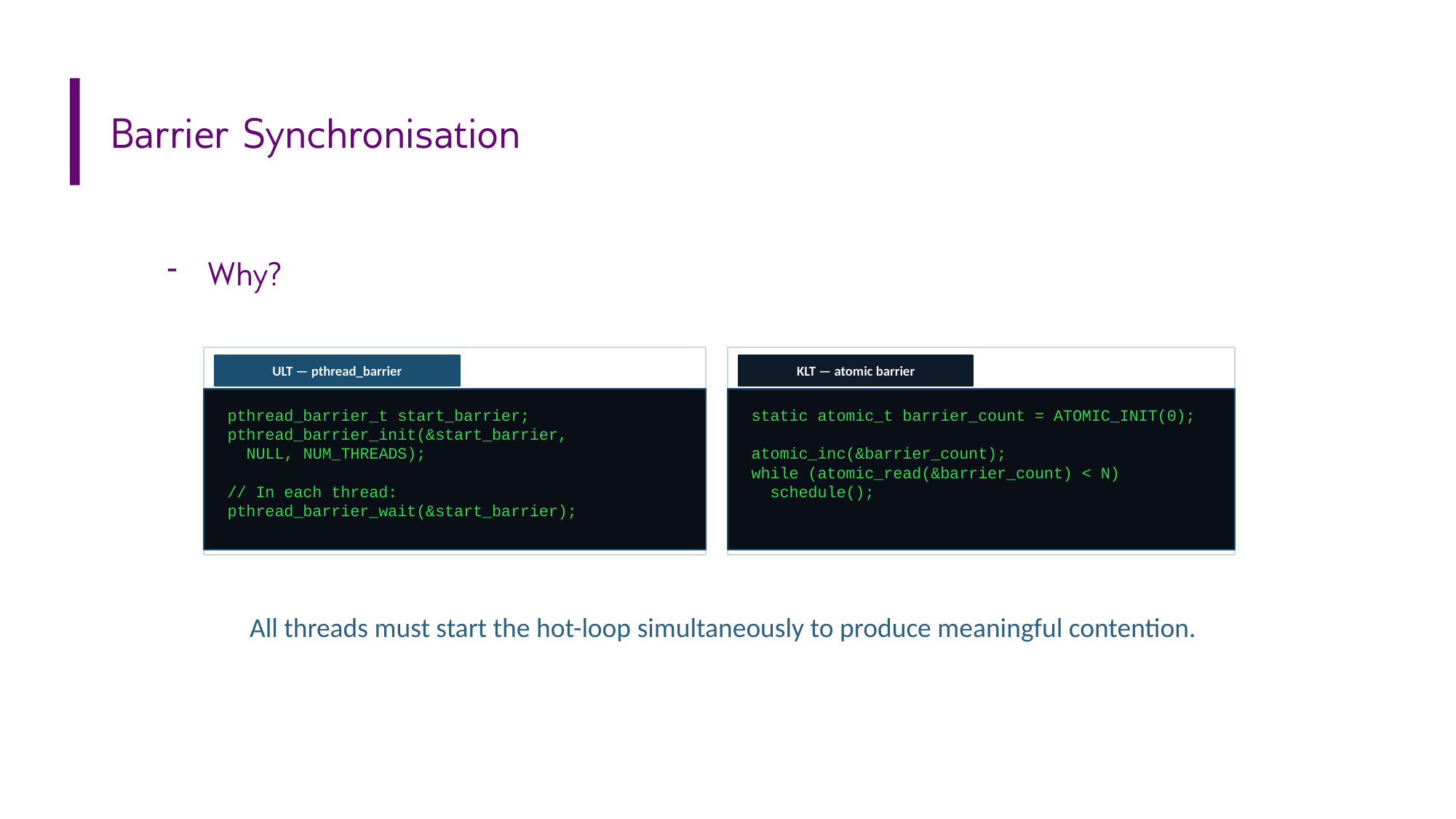

# Barrier Synchronisation
Why?

ULT — pthread_barrier

KLT — atomic barrier

pthread_barrier_t start_barrier;
pthread_barrier_init(&start_barrier,
  NULL, NUM_THREADS);

// In each thread:
pthread_barrier_wait(&start_barrier);
static atomic_t barrier_count = ATOMIC_INIT(0);

atomic_inc(&barrier_count);
while (atomic_read(&barrier_count) < N)
  schedule();
  All threads must start the hot-loop simultaneously to produce meaningful contention.